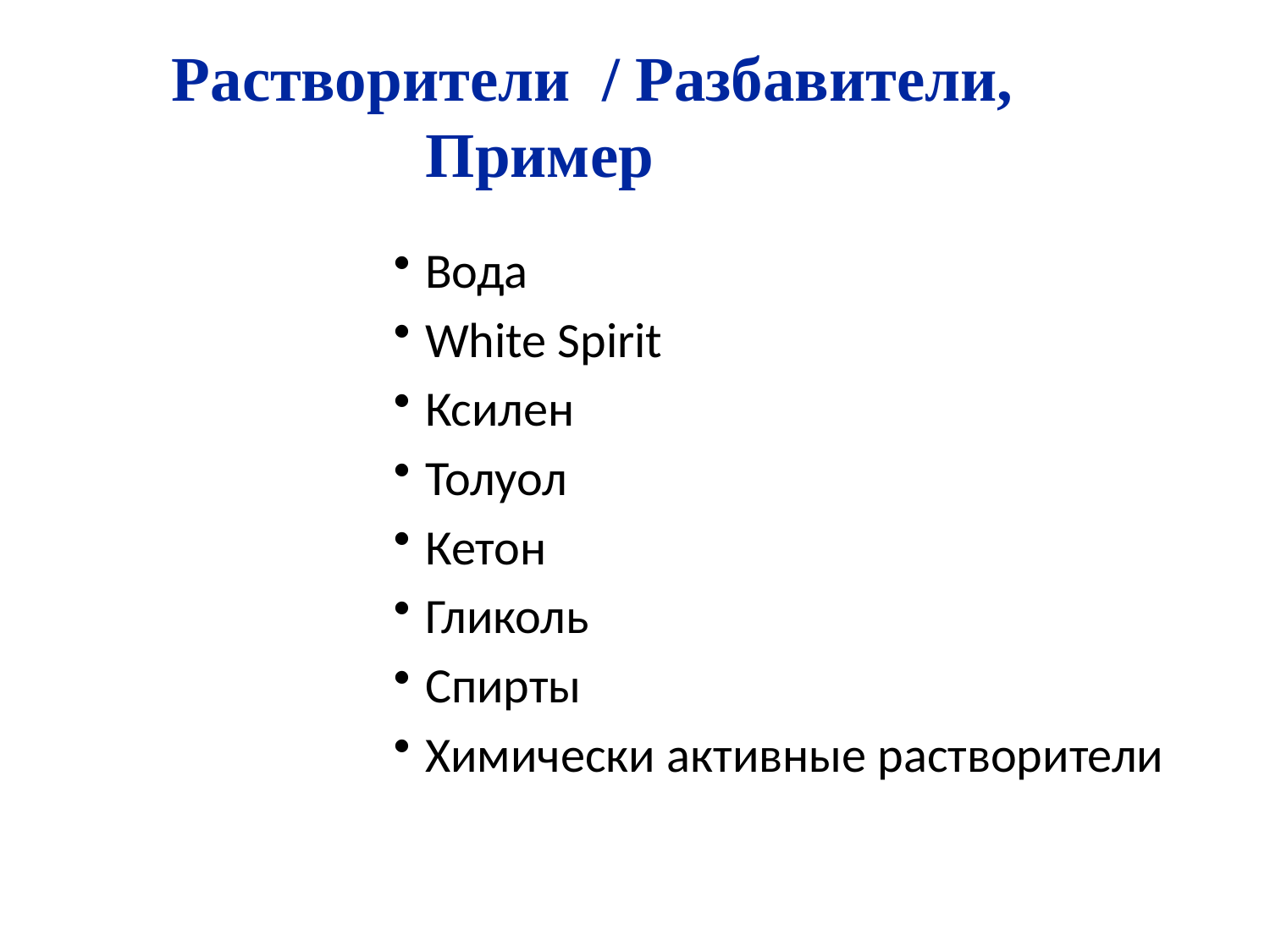

Растворители  / Разбавители,
		Пример
Вода
White Spirit
Ксилен
Толуол
Кетон
Гликоль
Спирты
Химически активные растворители